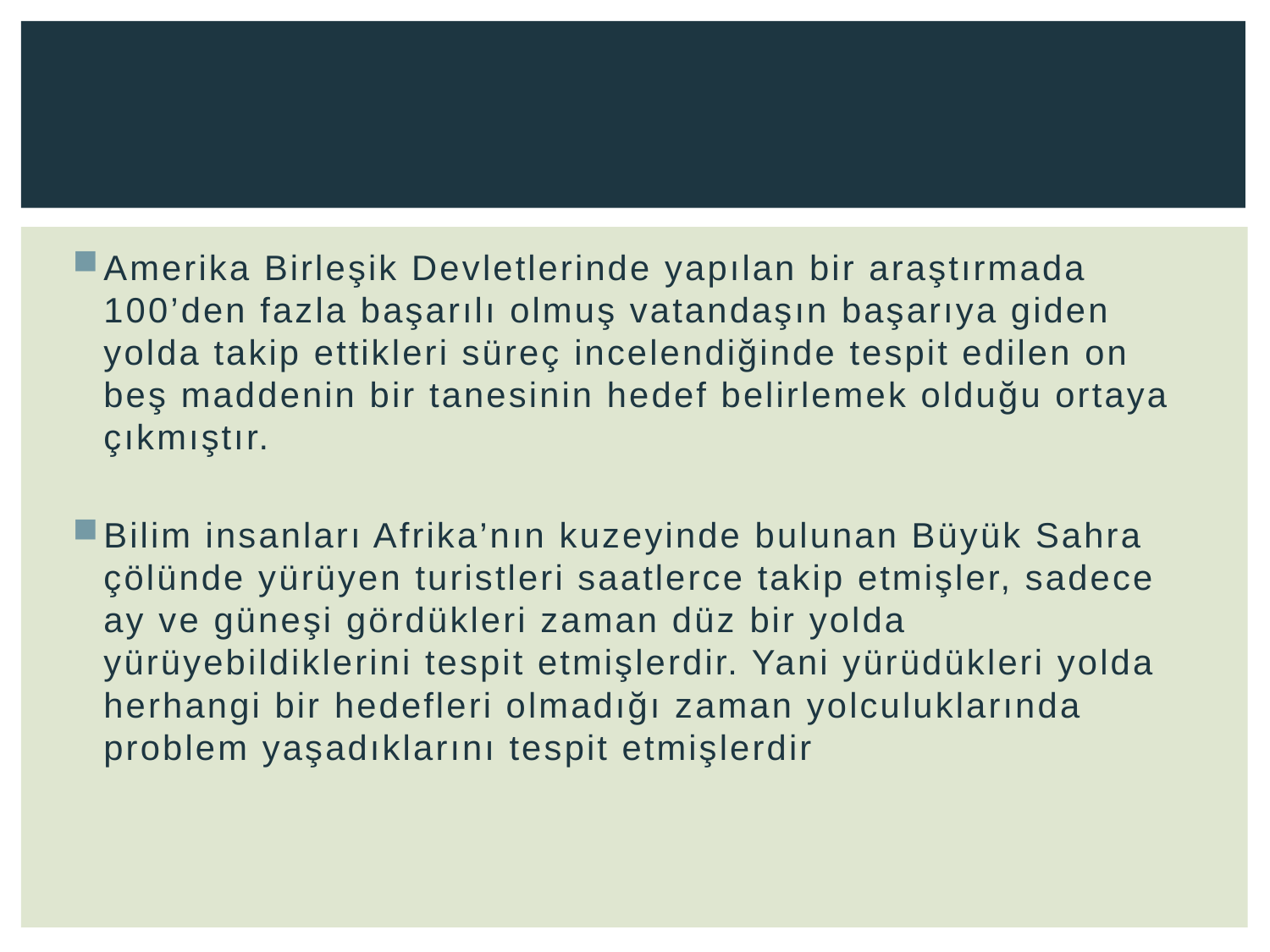

#
Amerika Birleşik Devletlerinde yapılan bir araştırmada 100’den fazla başarılı olmuş vatandaşın başarıya giden yolda takip ettikleri süreç incelendiğinde tespit edilen on beş maddenin bir tanesinin hedef belirlemek olduğu ortaya çıkmıştır.

Bilim insanları Afrika’nın kuzeyinde bulunan Büyük Sahra çölünde yürüyen turistleri saatlerce takip etmişler, sadece ay ve güneşi gördükleri zaman düz bir yolda yürüyebildiklerini tespit etmişlerdir. Yani yürüdükleri yolda herhangi bir hedefleri olmadığı zaman yolculuklarında problem yaşadıklarını tespit etmişlerdir